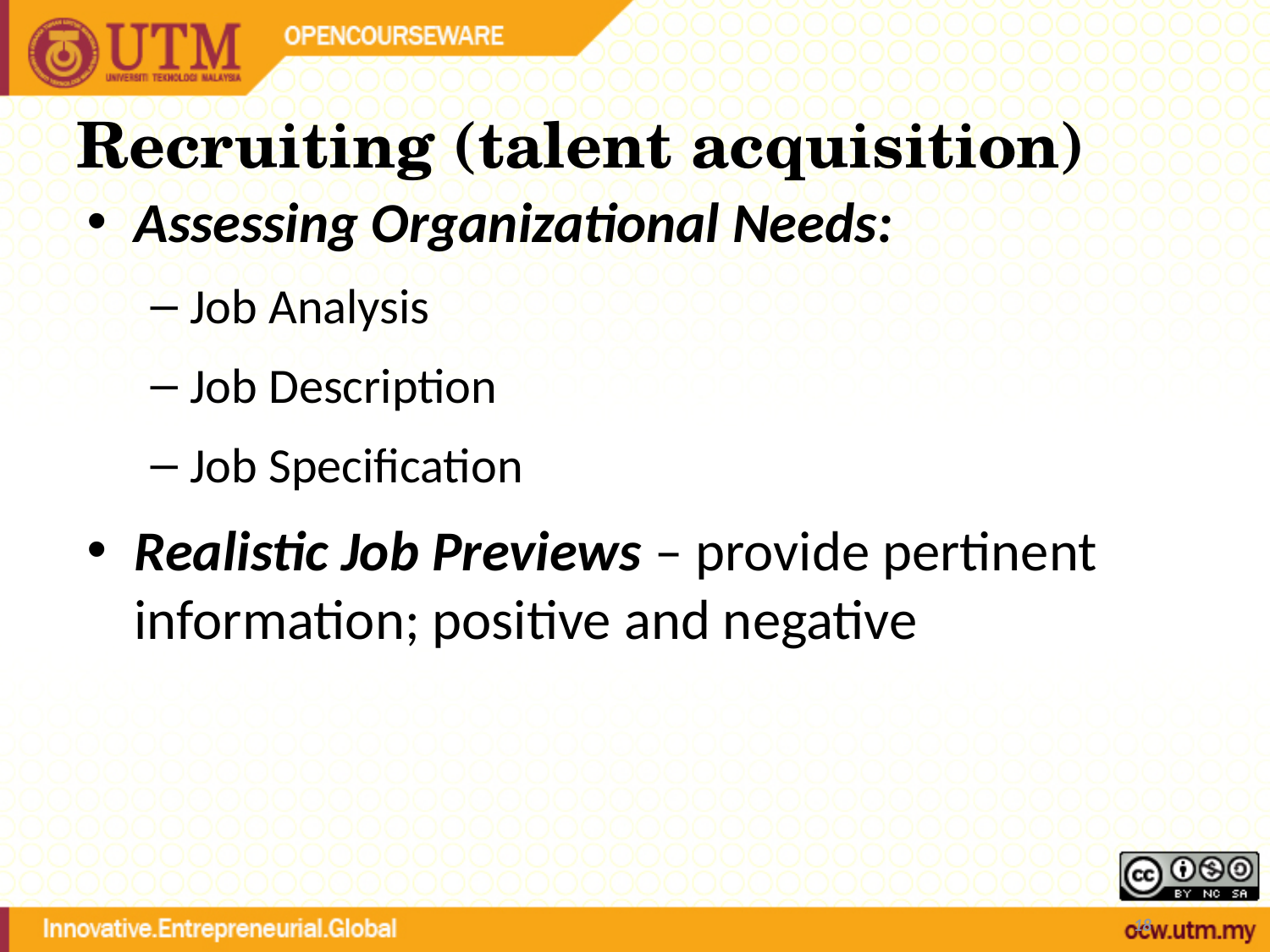

# Recruiting (talent acquisition)
Assessing Organizational Needs:
Job Analysis
Job Description
Job Specification
Realistic Job Previews – provide pertinent information; positive and negative
18